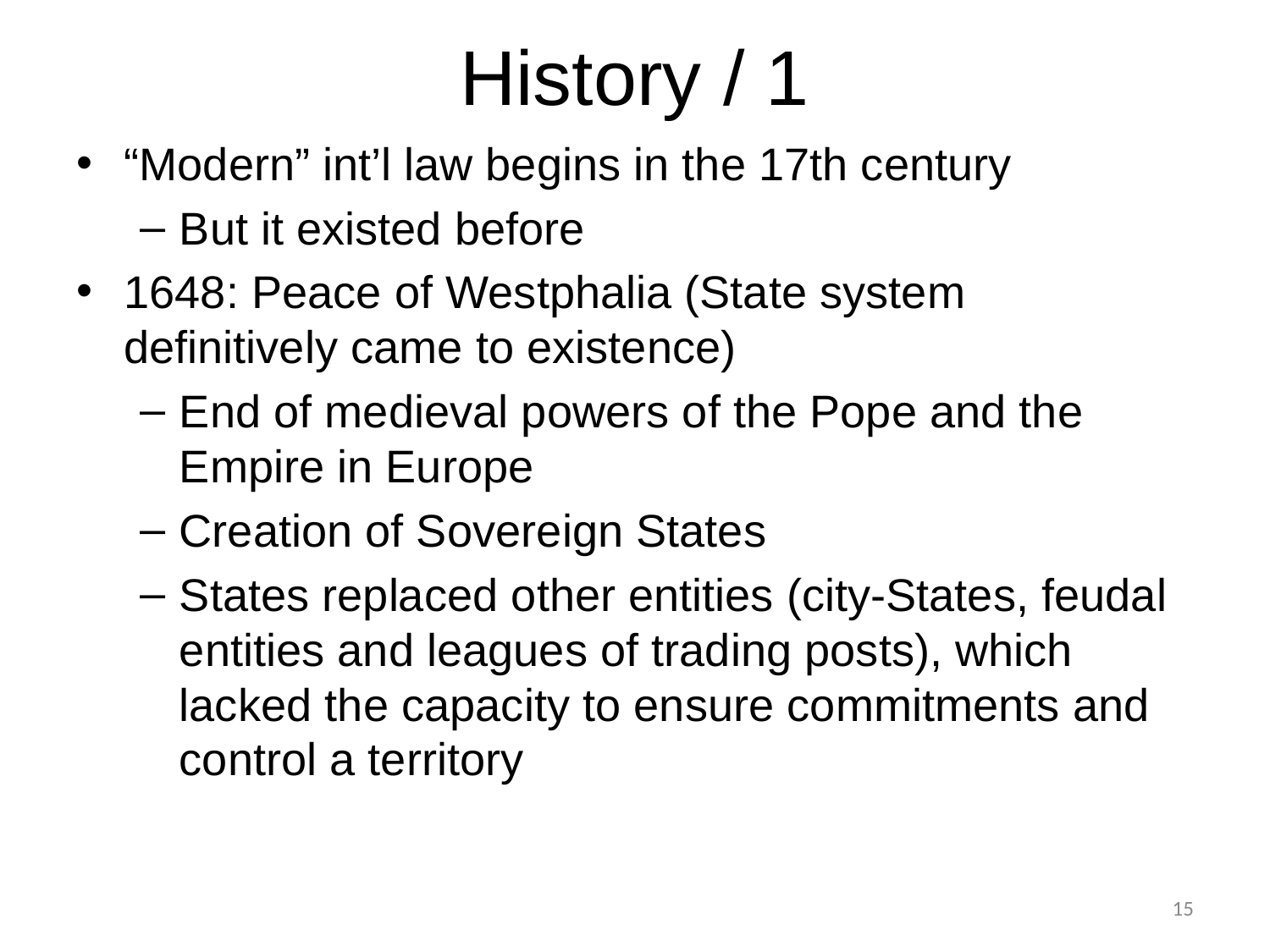

# History / 1
“Modern” int’l law begins in the 17th century
But it existed before
1648: Peace of Westphalia (State system definitively came to existence)
End of medieval powers of the Pope and the Empire in Europe
Creation of Sovereign States
States replaced other entities (city-States, feudal entities and leagues of trading posts), which lacked the capacity to ensure commitments and control a territory
15